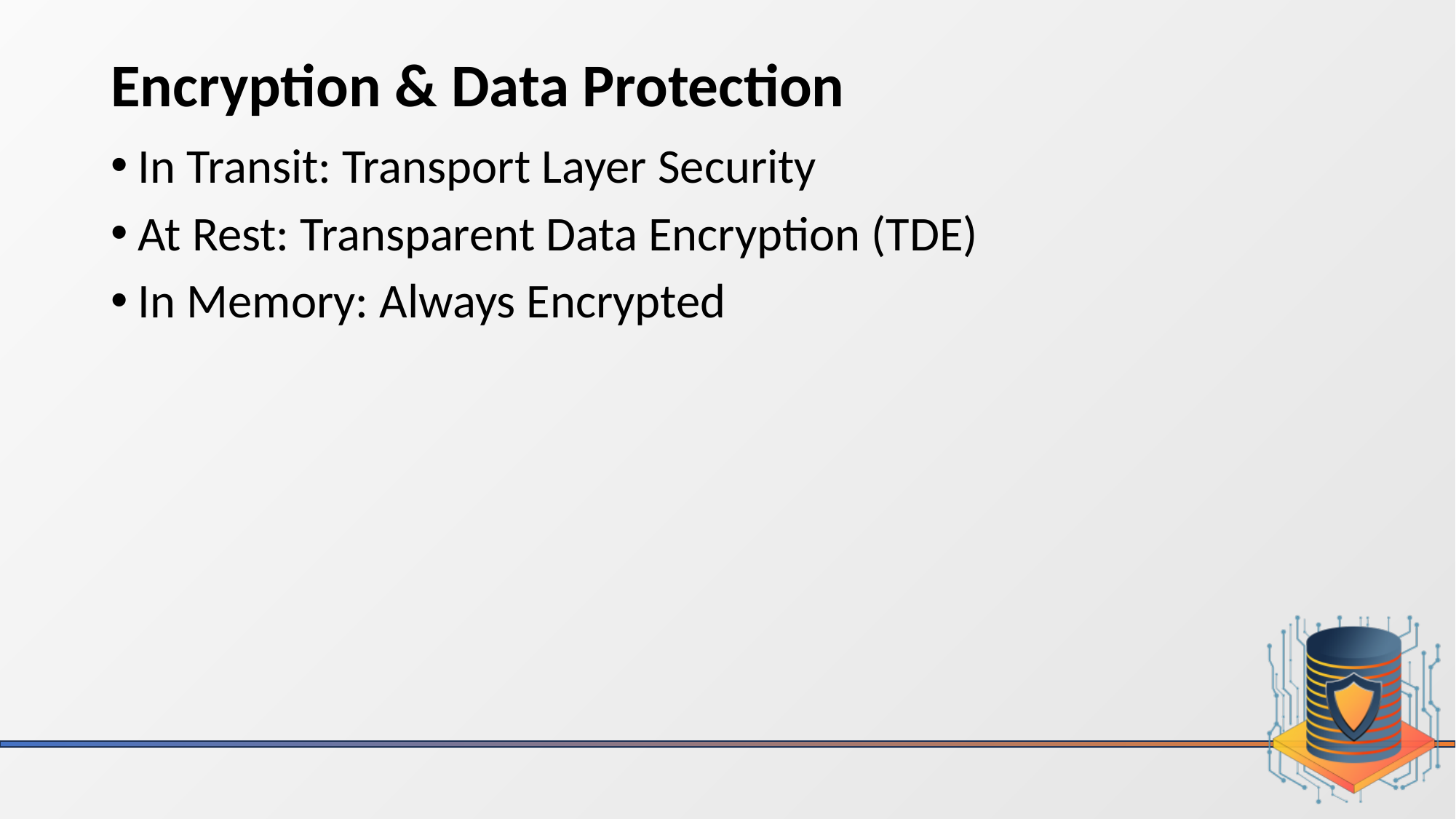

# Encryption & Data Protection
In Transit: Transport Layer Security
At Rest: Transparent Data Encryption (TDE)
In Memory: Always Encrypted